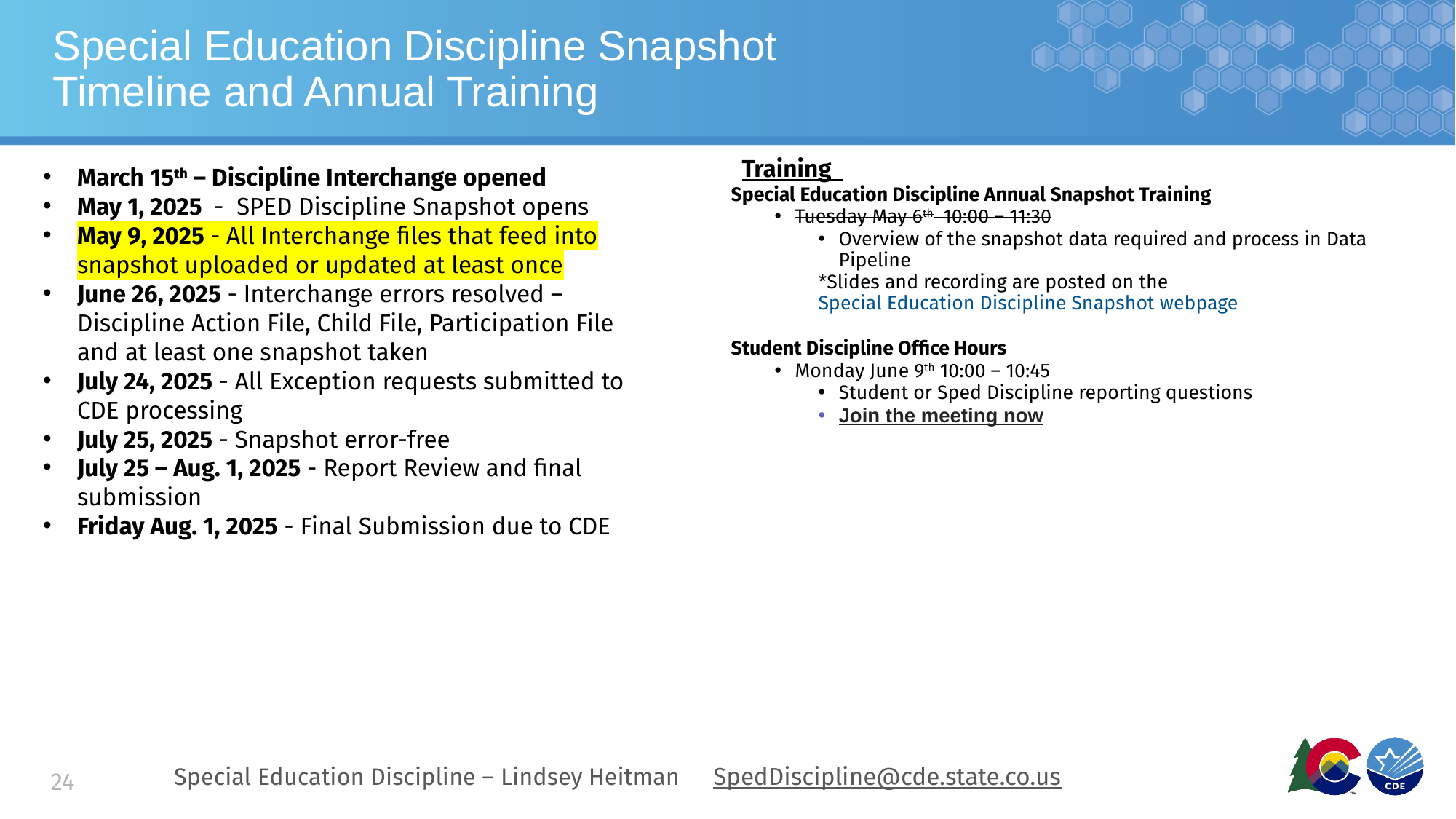

# Special Education Discipline Snapshot Timeline and Annual Training
March 15th – Discipline Interchange opened
May 1, 2025  -  SPED Discipline Snapshot opens
May 9, 2025 - All Interchange files that feed into snapshot uploaded or updated at least once
June 26, 2025 - Interchange errors resolved – Discipline Action File, Child File, Participation File and at least one snapshot taken
July 24, 2025 - All Exception requests submitted to CDE processing
July 25, 2025 - Snapshot error-free
July 25 – Aug. 1, 2025 - Report Review and final submission
Friday Aug. 1, 2025 - Final Submission due to CDE
Training
Special Education Discipline Annual Snapshot Training
Tuesday May 6th  10:00 – 11:30
Overview of the snapshot data required and process in Data Pipeline
*Slides and recording are posted on the Special Education Discipline Snapshot webpage

Student Discipline Office Hours
Monday June 9th 10:00 – 10:45
Student or Sped Discipline reporting questions
Join the meeting now

Special Education Discipline – Lindsey Heitman
SpedDiscipline@cde.state.co.us
24